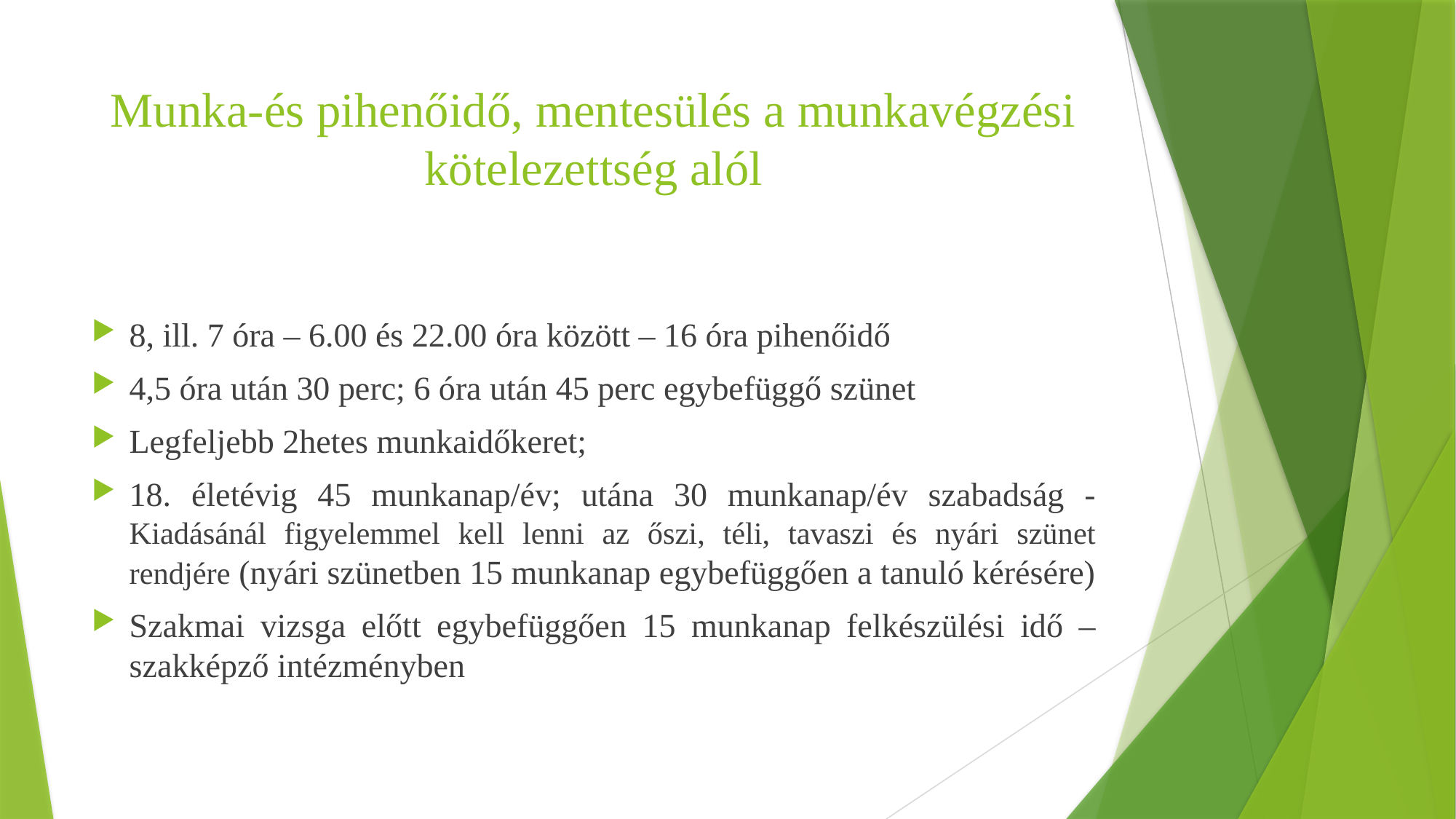

# Munka-és pihenőidő, mentesülés a munkavégzési kötelezettség alól

8, ill. 7 óra – 6.00 és 22.00 óra között – 16 óra pihenőidő
4,5 óra után 30 perc; 6 óra után 45 perc egybefüggő szünet
Legfeljebb 2hetes munkaidőkeret;
18. életévig 45 munkanap/év; utána 30 munkanap/év szabadság - Kiadásánál figyelemmel kell lenni az őszi, téli, tavaszi és nyári szünet rendjére (nyári szünetben 15 munkanap egybefüggően a tanuló kérésére)
Szakmai vizsga előtt egybefüggően 15 munkanap felkészülési idő – szakképző intézményben